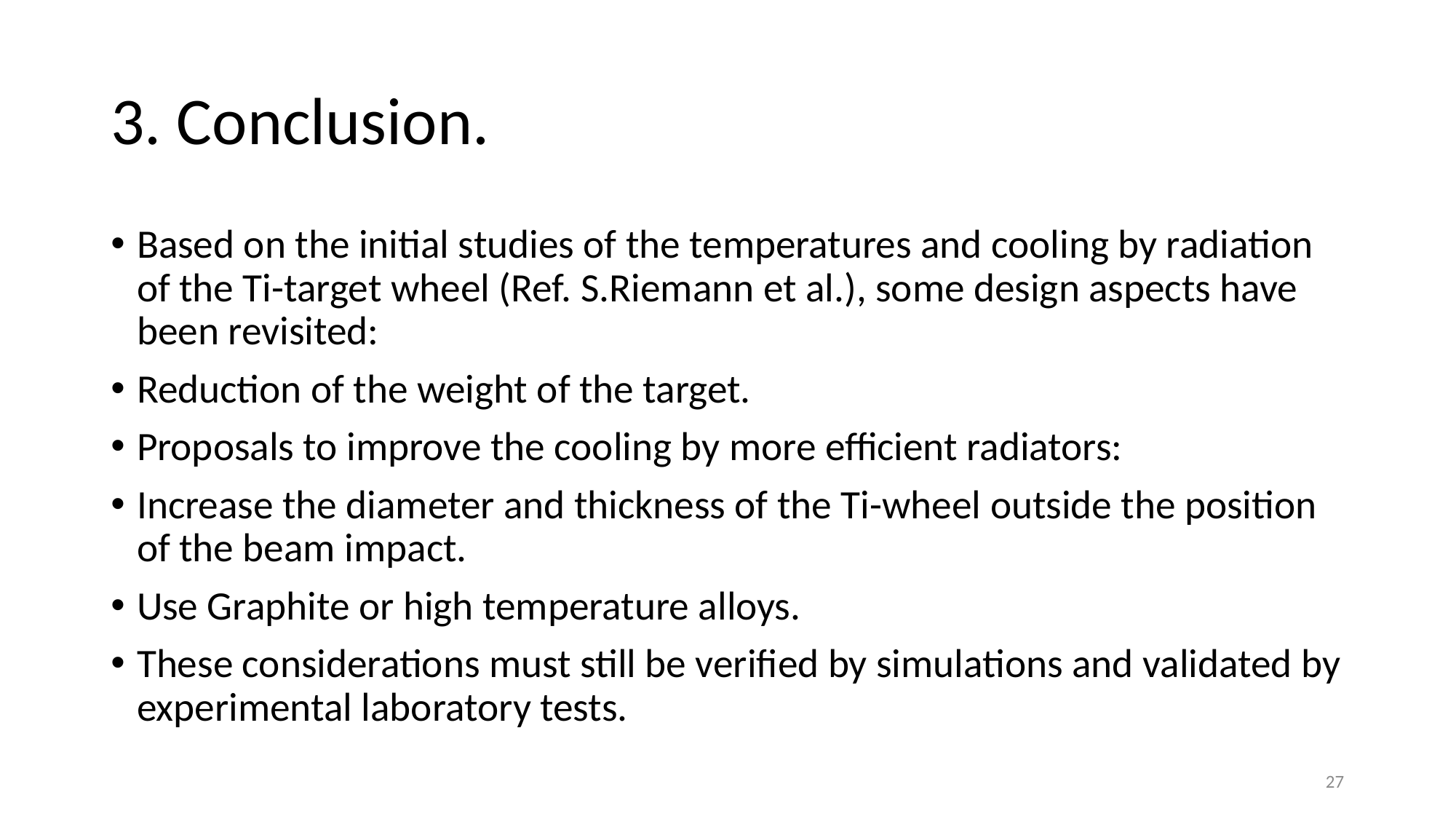

# 3. Conclusion.
Based on the initial studies of the temperatures and cooling by radiation of the Ti-target wheel (Ref. S.Riemann et al.), some design aspects have been revisited:
Reduction of the weight of the target.
Proposals to improve the cooling by more efficient radiators:
Increase the diameter and thickness of the Ti-wheel outside the position of the beam impact.
Use Graphite or high temperature alloys.
These considerations must still be verified by simulations and validated by experimental laboratory tests.
27